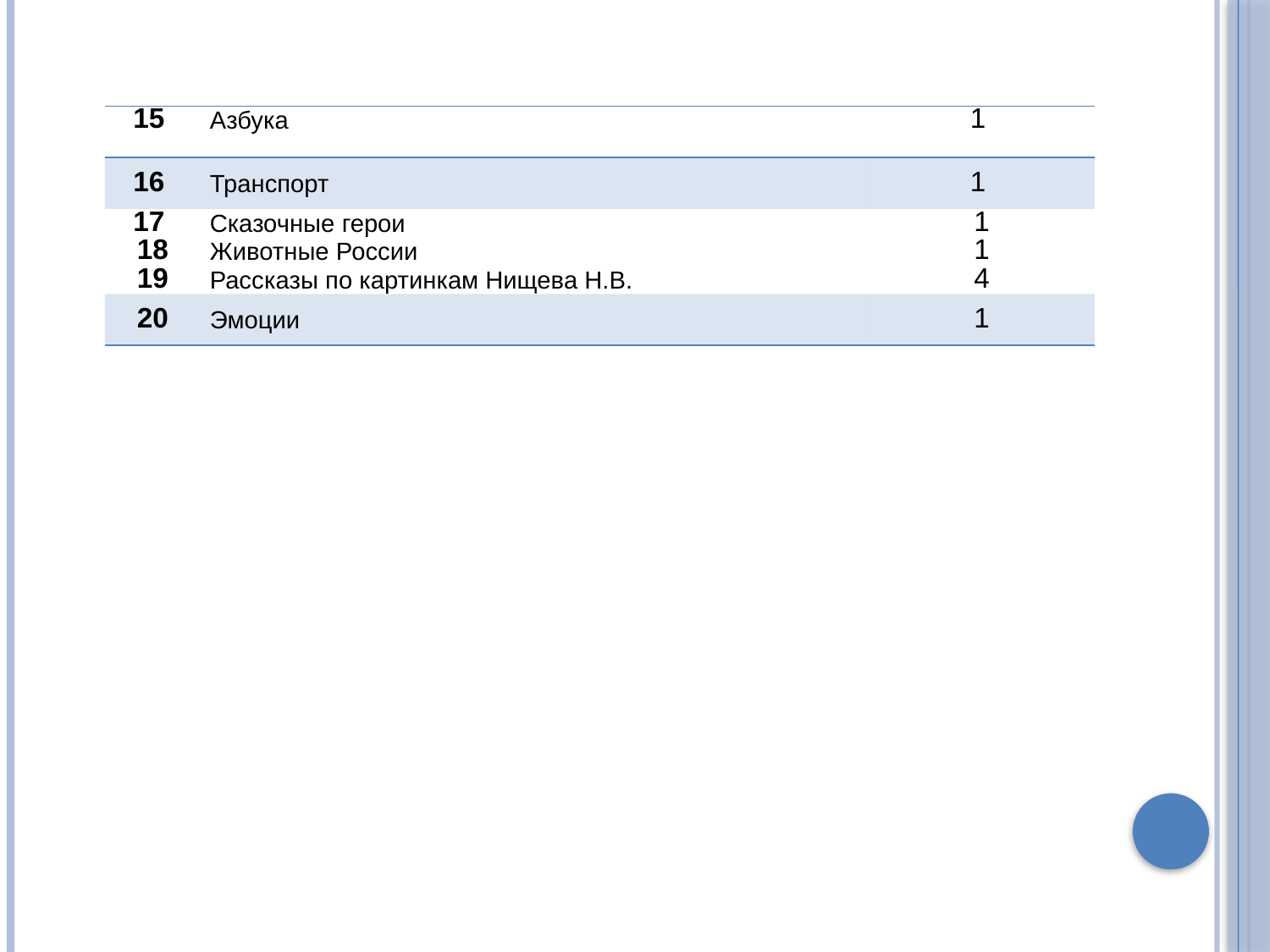

| 15 | Азбука | 1 |
| --- | --- | --- |
| 16 | Транспорт | 1 |
| 17 18 19 | Сказочные герои Животные России Рассказы по картинкам Нищева Н.В. | 1 1 4 |
| 20 | Эмоции | 1 |